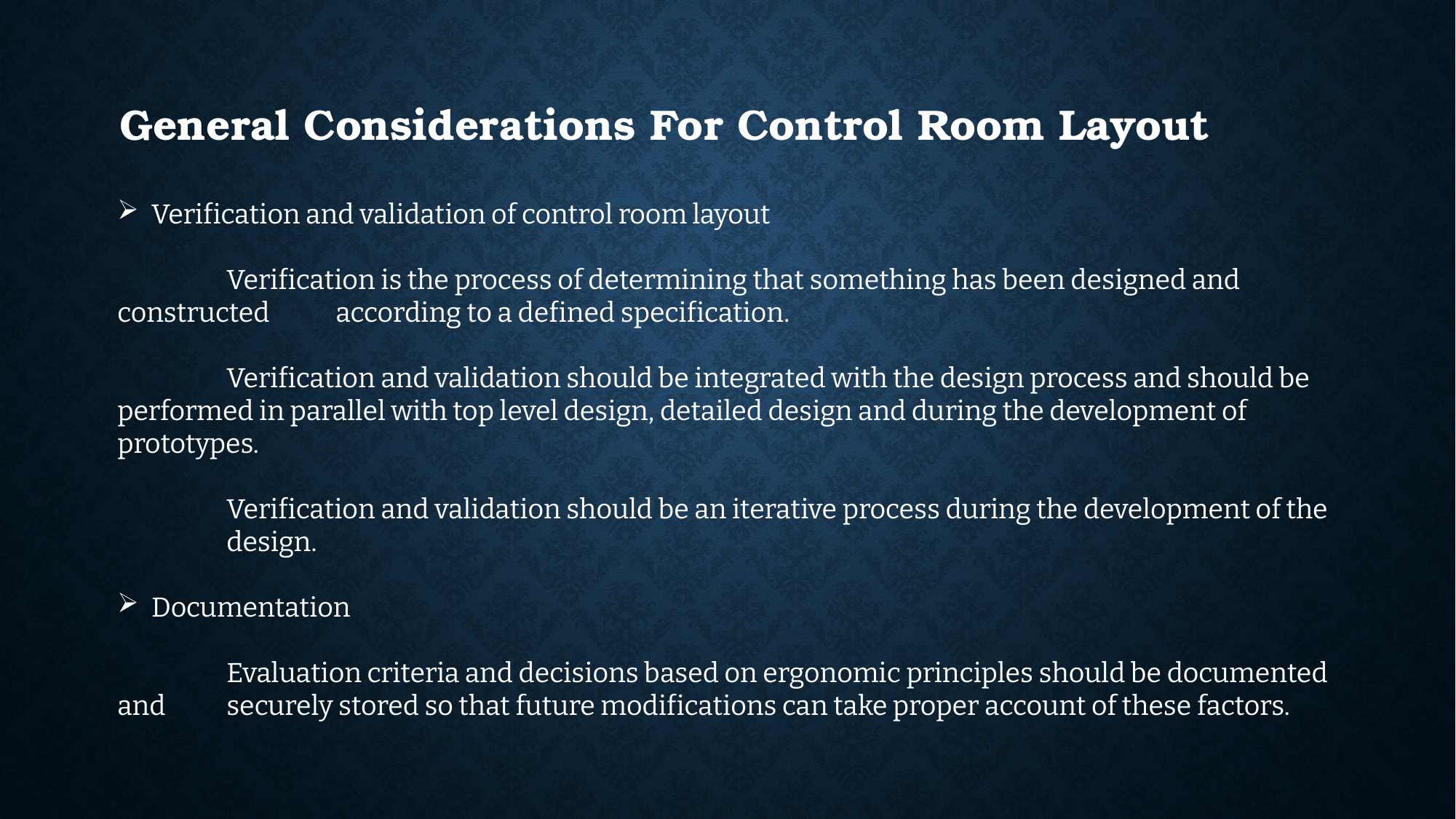

# General Considerations For Control Room Layout
Verification and validation of control room layout

	Verification is the process of determining that something has been designed and constructed 	according to a defined specification.

	Verification and validation should be integrated with the design process and should be 	performed in parallel with top level design, detailed design and during the development of 	prototypes.

	Verification and validation should be an iterative process during the development of the 	design.

Documentation

	Evaluation criteria and decisions based on ergonomic principles should be documented and 	securely stored so that future modifications can take proper account of these factors.